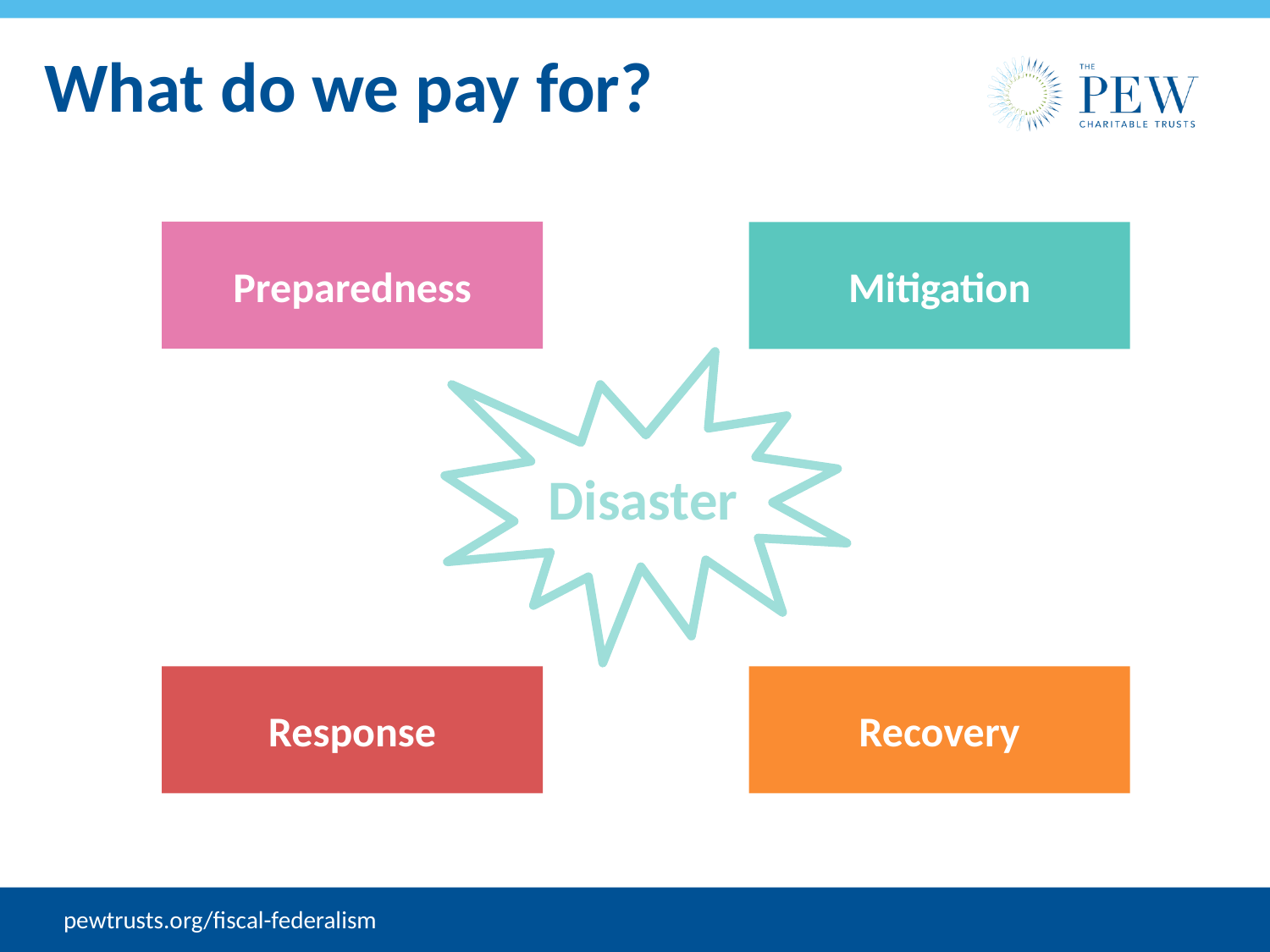

# What do we pay for?
Preparedness
Mitigation
Disaster
Response
Recovery